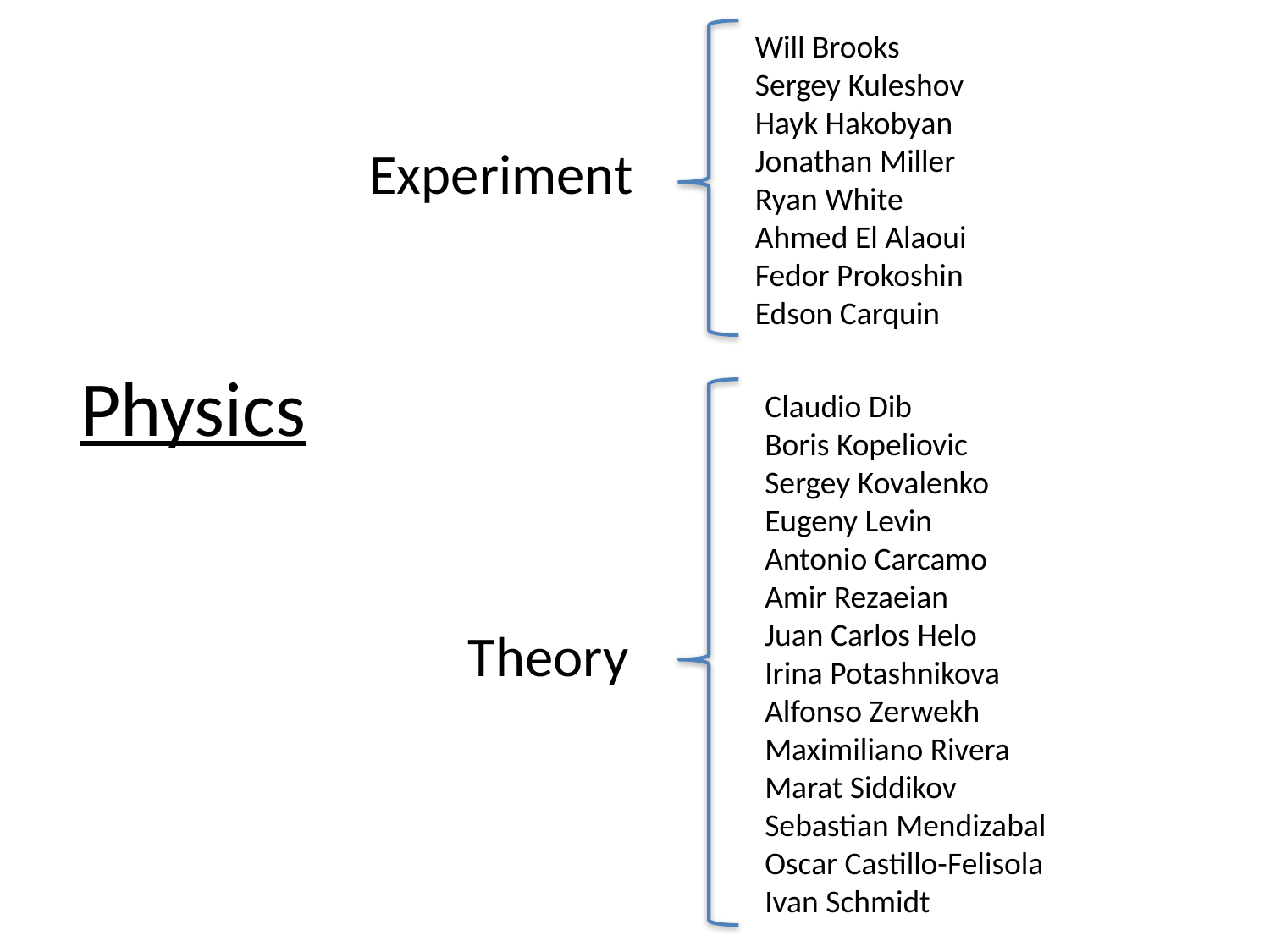

Will Brooks
Sergey Kuleshov
Hayk Hakobyan
Jonathan Miller
Ryan White
Ahmed El Alaoui
Fedor Prokoshin
Edson Carquin

Experiment
Physics

Claudio Dib
Boris Kopeliovic
Sergey Kovalenko
Eugeny Levin
Antonio Carcamo
Amir Rezaeian
Juan Carlos Helo
Irina Potashnikova
Alfonso Zerwekh
Maximiliano Rivera
Marat Siddikov
Sebastian Mendizabal
Oscar Castillo-Felisola
Ivan Schmidt

Theory